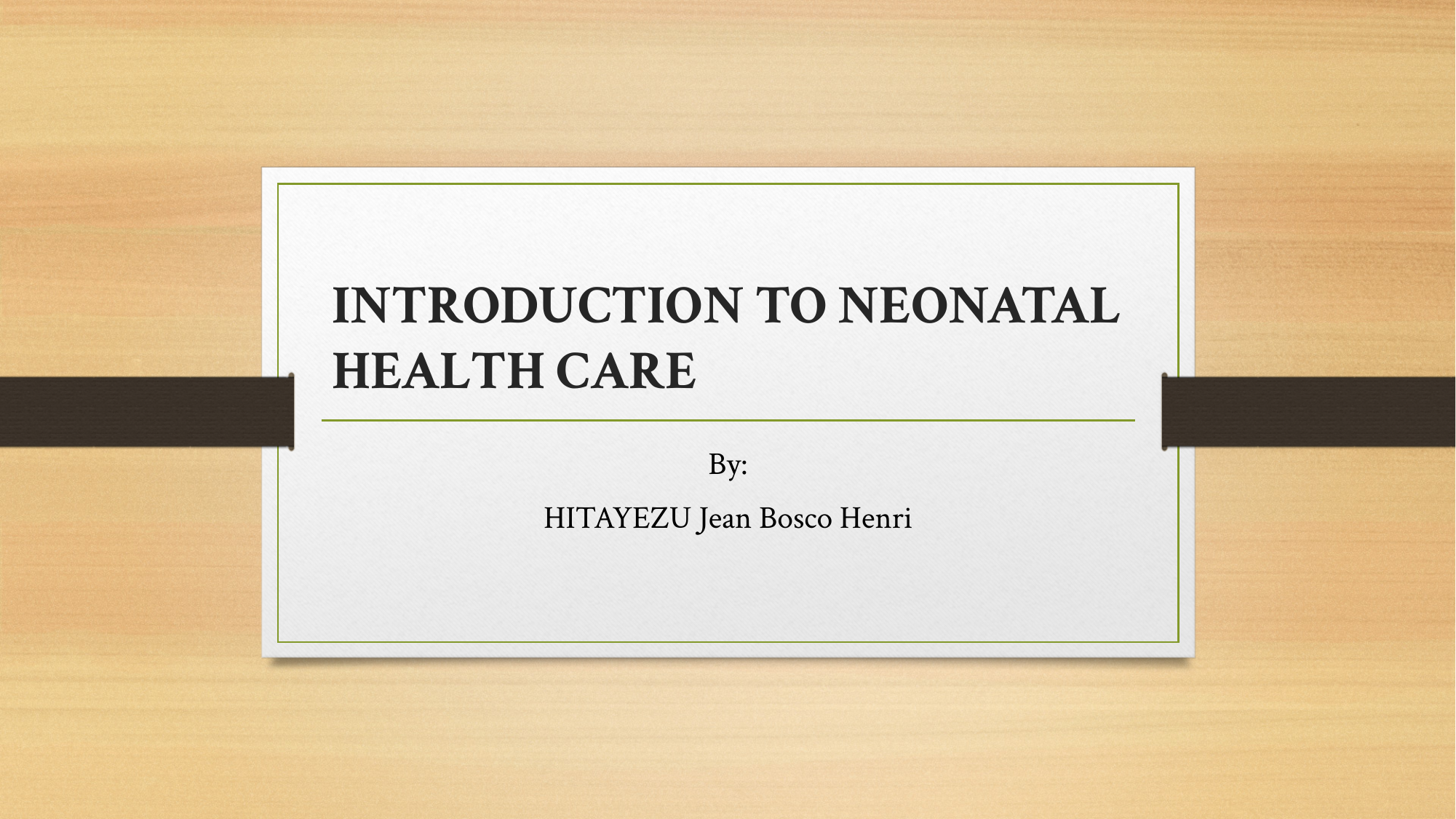

# INTRODUCTION TO NEONATAL HEALTH CARE
By:
HITAYEZU Jean Bosco Henri